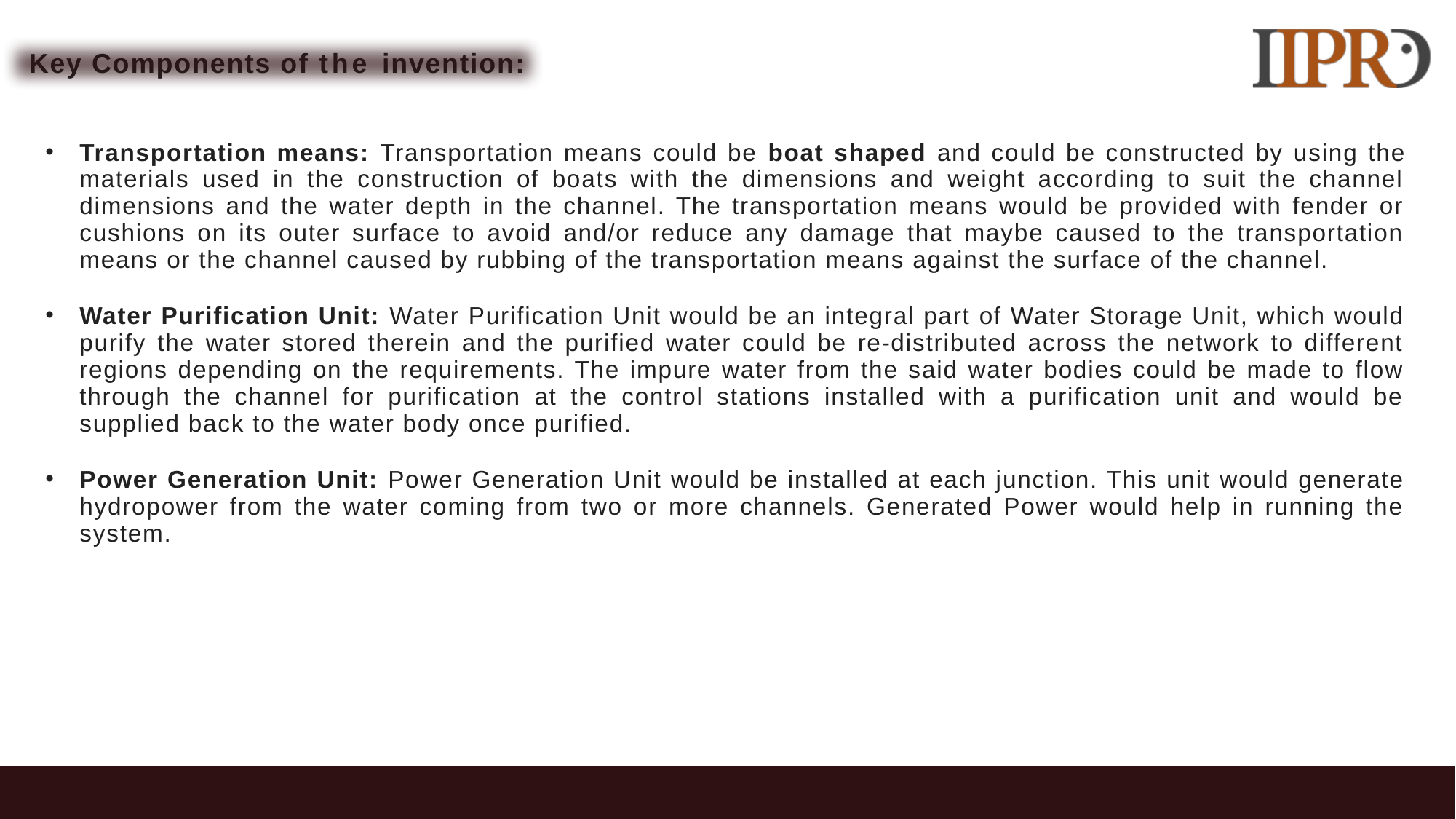

Key Components of the invention:
Transportation means: Transportation means could be boat shaped and could be constructed by using the materials used in the construction of boats with the dimensions and weight according to suit the channel dimensions and the water depth in the channel. The transportation means would be provided with fender or cushions on its outer surface to avoid and/or reduce any damage that maybe caused to the transportation means or the channel caused by rubbing of the transportation means against the surface of the channel.

Water Purification Unit: Water Purification Unit would be an integral part of Water Storage Unit, which would purify the water stored therein and the purified water could be re-distributed across the network to different regions depending on the requirements. The impure water from the said water bodies could be made to flow through the channel for purification at the control stations installed with a purification unit and would be supplied back to the water body once purified.

Power Generation Unit: Power Generation Unit would be installed at each junction. This unit would generate hydropower from the water coming from two or more channels. Generated Power would help in running the system.